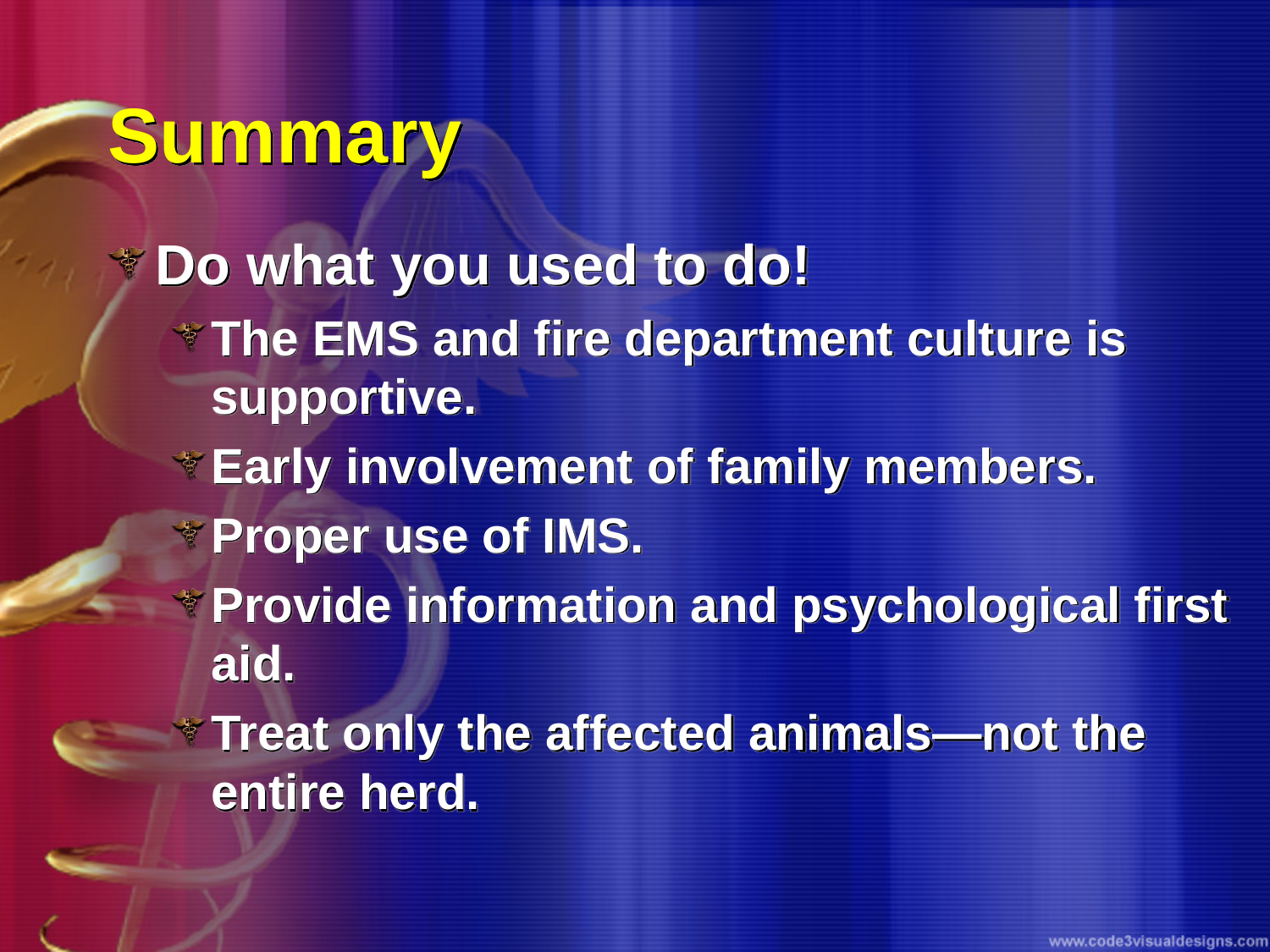

# Summary
Do what you used to do!
The EMS and fire department culture is supportive.
Early involvement of family members.
Proper use of IMS.
Provide information and psychological first aid.
Treat only the affected animals—not the entire herd.